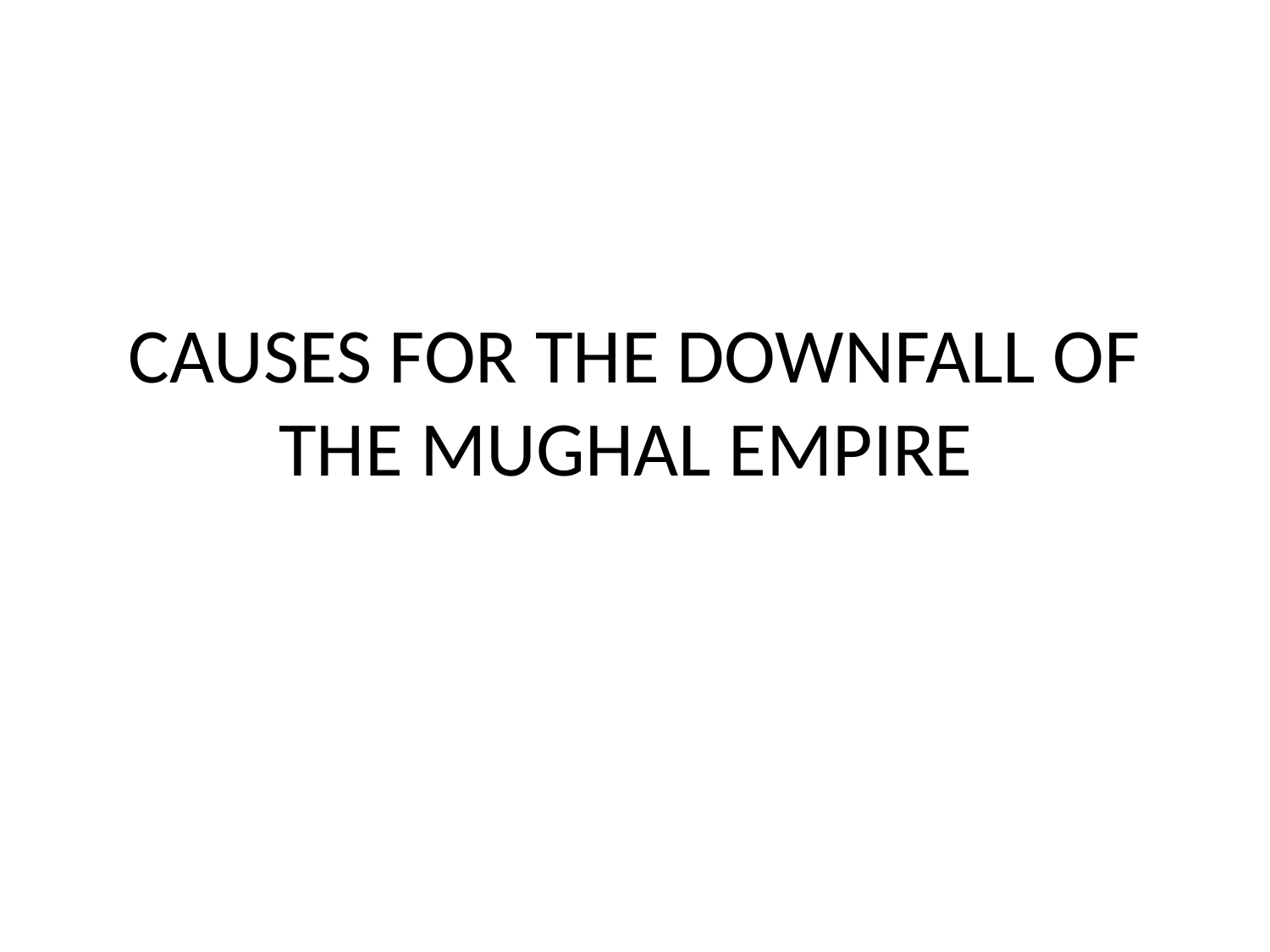

# CAUSES FOR THE DOWNFALL OF THE MUGHAL EMPIRE